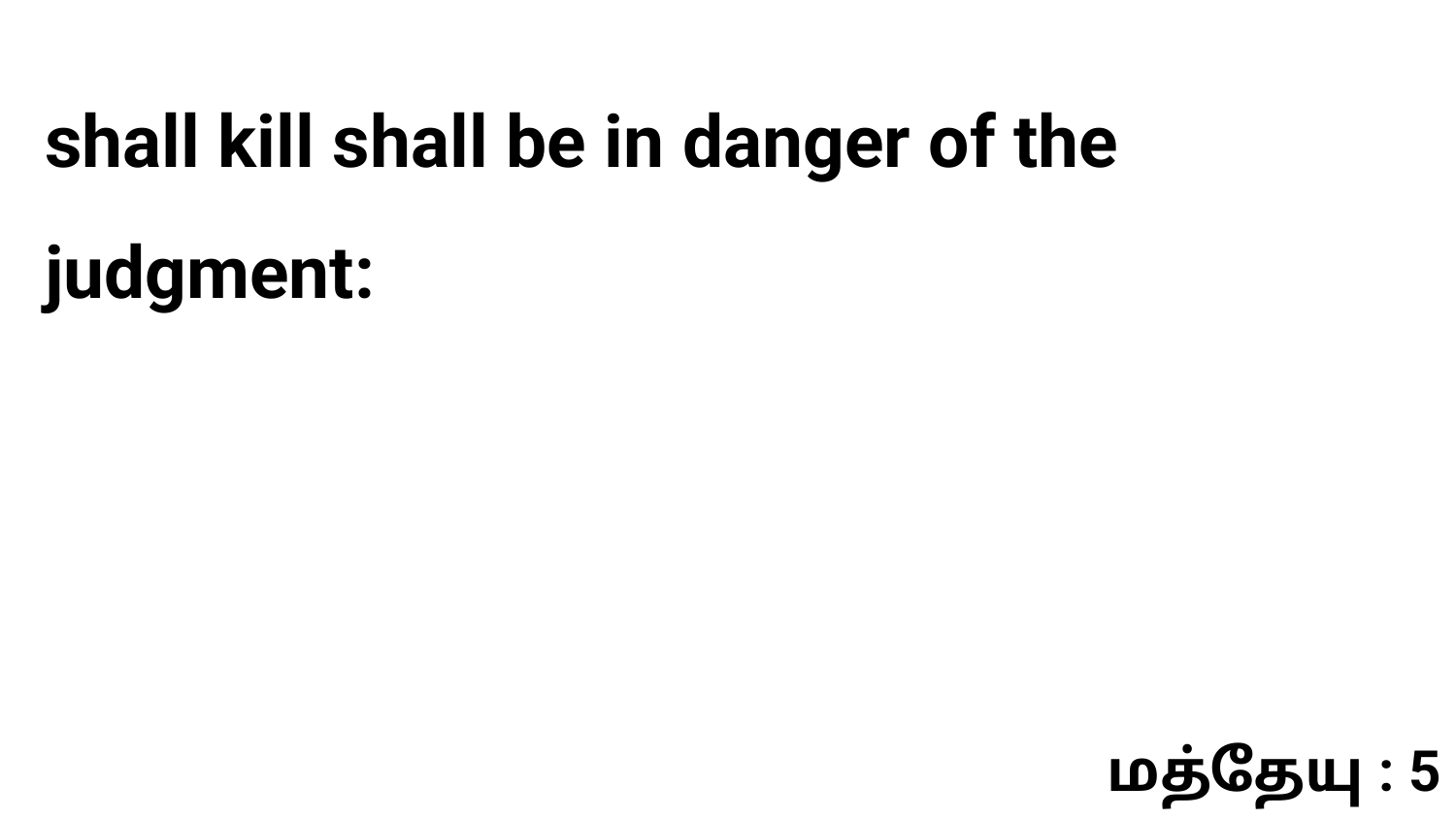

shall kill shall be in danger of the judgment:
மத்தேயு : 5